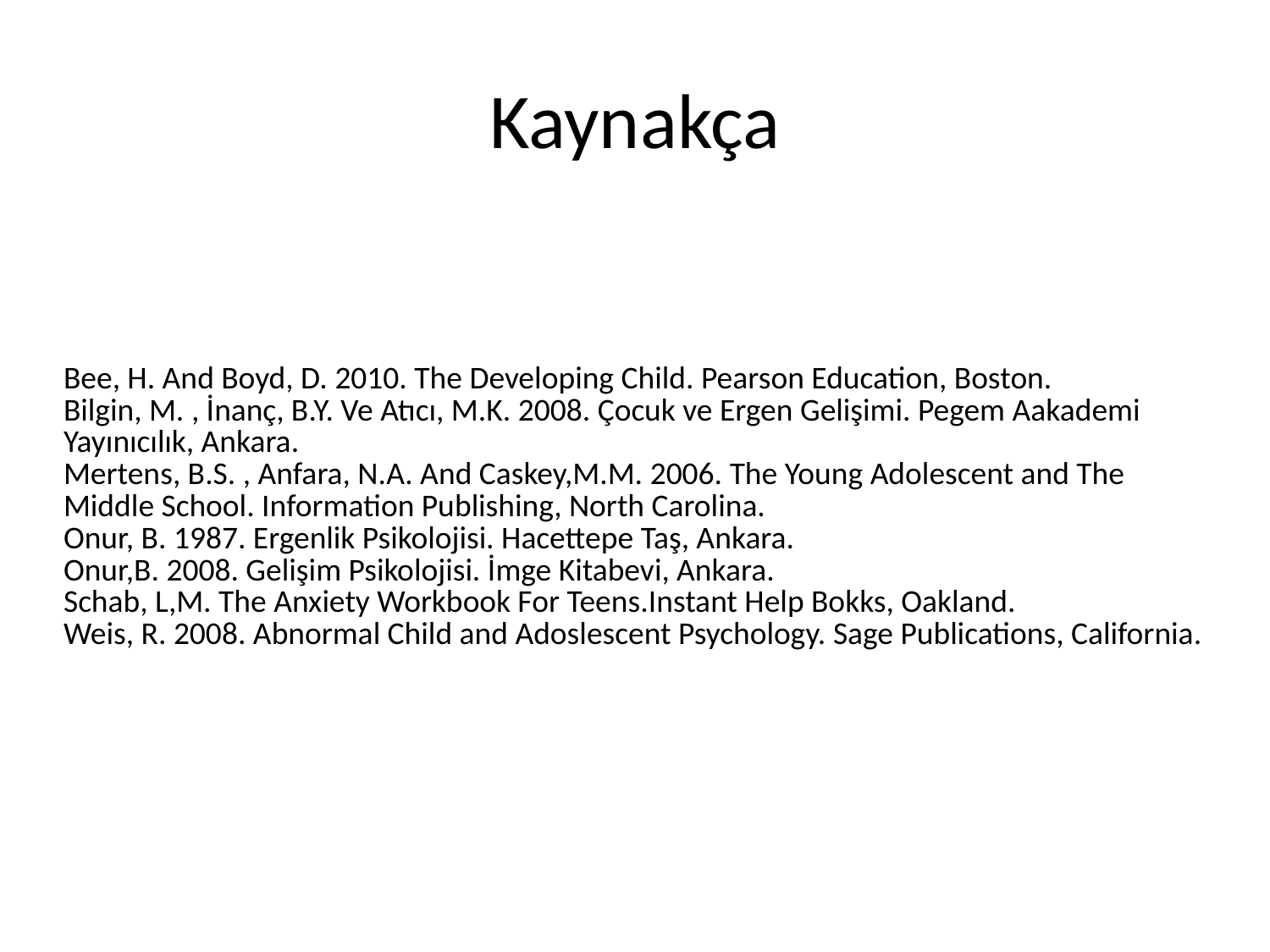

# Kaynakça
| Bee, H. And Boyd, D. 2010. The Developing Child. Pearson Education, Boston. |
| --- |
| Bilgin, M. , İnanç, B.Y. Ve Atıcı, M.K. 2008. Çocuk ve Ergen Gelişimi. Pegem Aakademi Yayınıcılık, Ankara. |
| Mertens, B.S. , Anfara, N.A. And Caskey,M.M. 2006. The Young Adolescent and The Middle School. Information Publishing, North Carolina. |
| Onur, B. 1987. Ergenlik Psikolojisi. Hacettepe Taş, Ankara. |
| Onur,B. 2008. Gelişim Psikolojisi. İmge Kitabevi, Ankara. |
| Schab, L,M. The Anxiety Workbook For Teens.Instant Help Bokks, Oakland. |
| Weis, R. 2008. Abnormal Child and Adoslescent Psychology. Sage Publications, California. |